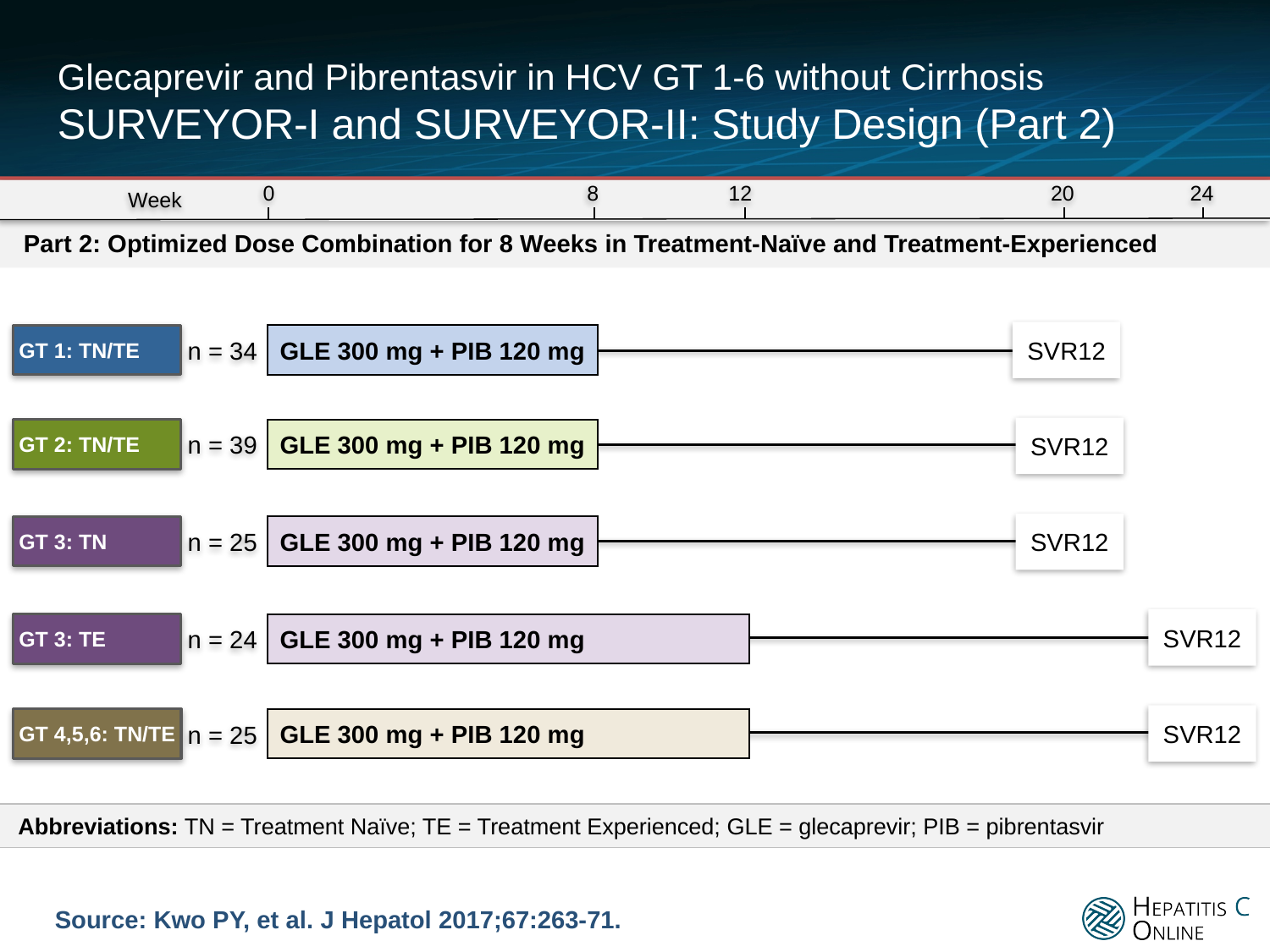

# Glecaprevir and Pibrentasvir in HCV GT 1-6 without Cirrhosis SURVEYOR-I and SURVEYOR-II: Study Design (Part 2)
0
8
12
20
24
Week

Part 2: Optimized Dose Combination for 8 Weeks in Treatment-Naïve and Treatment-Experienced
SVR12
 GT 1: TN/TE
n = 34
GLE 300 mg + PIB 120 mg
SVR12
 GT 2: TN/TE
n = 39
GLE 300 mg + PIB 120 mg
SVR12
 GT 3: TN
n = 25
GLE 300 mg + PIB 120 mg
SVR12
 GT 3: TE
n = 24
GLE 300 mg + PIB 120 mg
SVR12
 GT 4,5,6: TN/TE
n = 25
GLE 300 mg + PIB 120 mg
 Abbreviations: TN = Treatment Naïve; TE = Treatment Experienced; GLE = glecaprevir; PIB = pibrentasvir
Source: Kwo PY, et al. J Hepatol 2017;67:263-71.